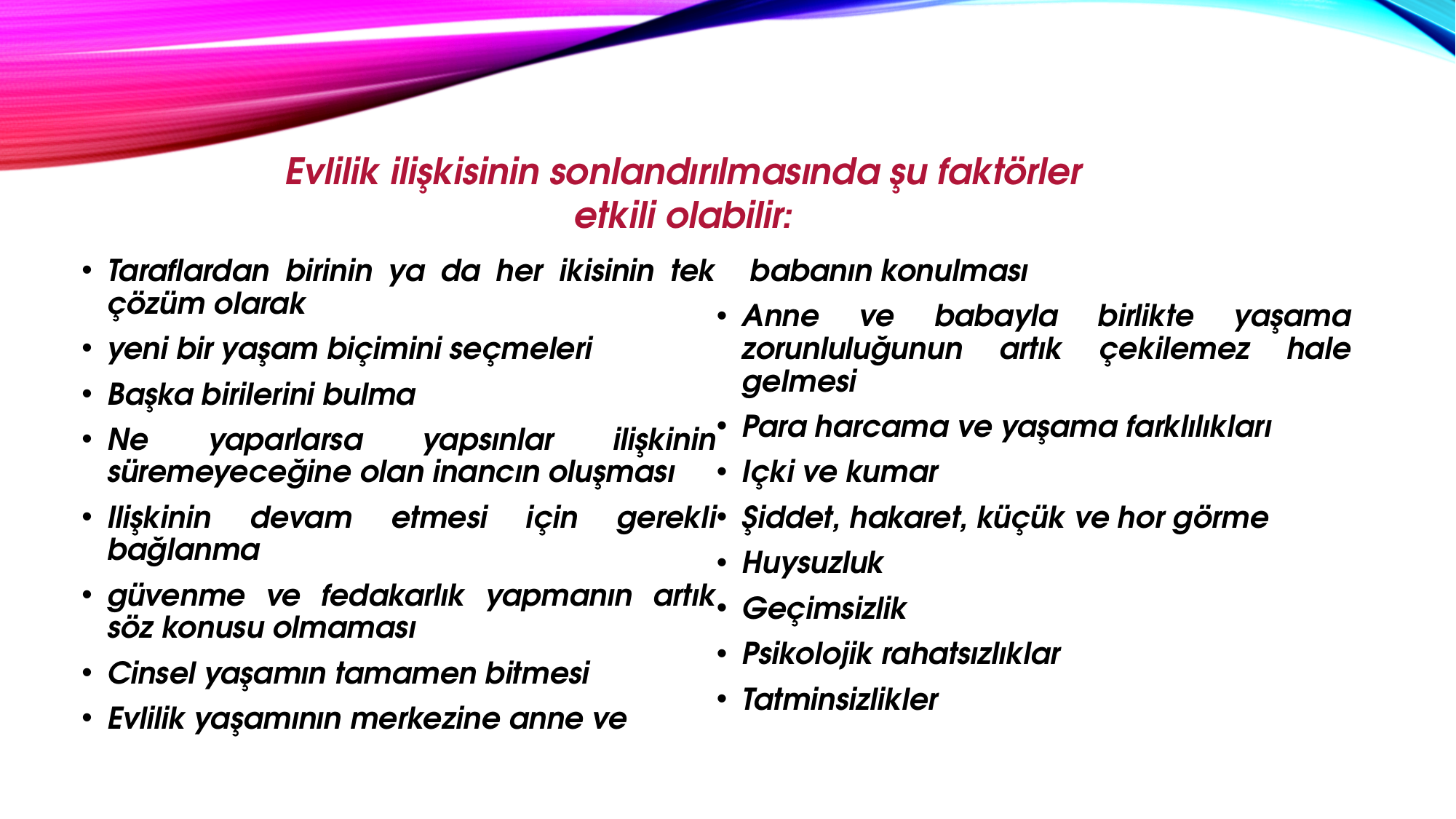

Evlilik ilişkisinin sonlandırılmasında şu faktörler etkili olabilir:
Taraflardan birinin ya da her ikisinin tek çözüm olarak
yeni bir yaşam biçimini seçmeleri
Başka birilerini bulma
Ne yaparlarsa yapsınlar ilişkinin süremeyeceğine olan inancın oluşması
Ilişkinin devam etmesi için gerekli bağlanma
güvenme ve fedakarlık yapmanın artık söz konusu olmaması
Cinsel yaşamın tamamen bitmesi
Evlilik yaşamının merkezine anne ve
    babanın konulması
Anne ve babayla birlikte yaşama zorunluluğunun artık çekilemez hale gelmesi
Para harcama ve yaşama farklılıkları
Içki ve kumar
Şiddet, hakaret, küçük ve hor görme
Huysuzluk
Geçimsizlik
Psikolojik rahatsızlıklar
Tatminsizlikler